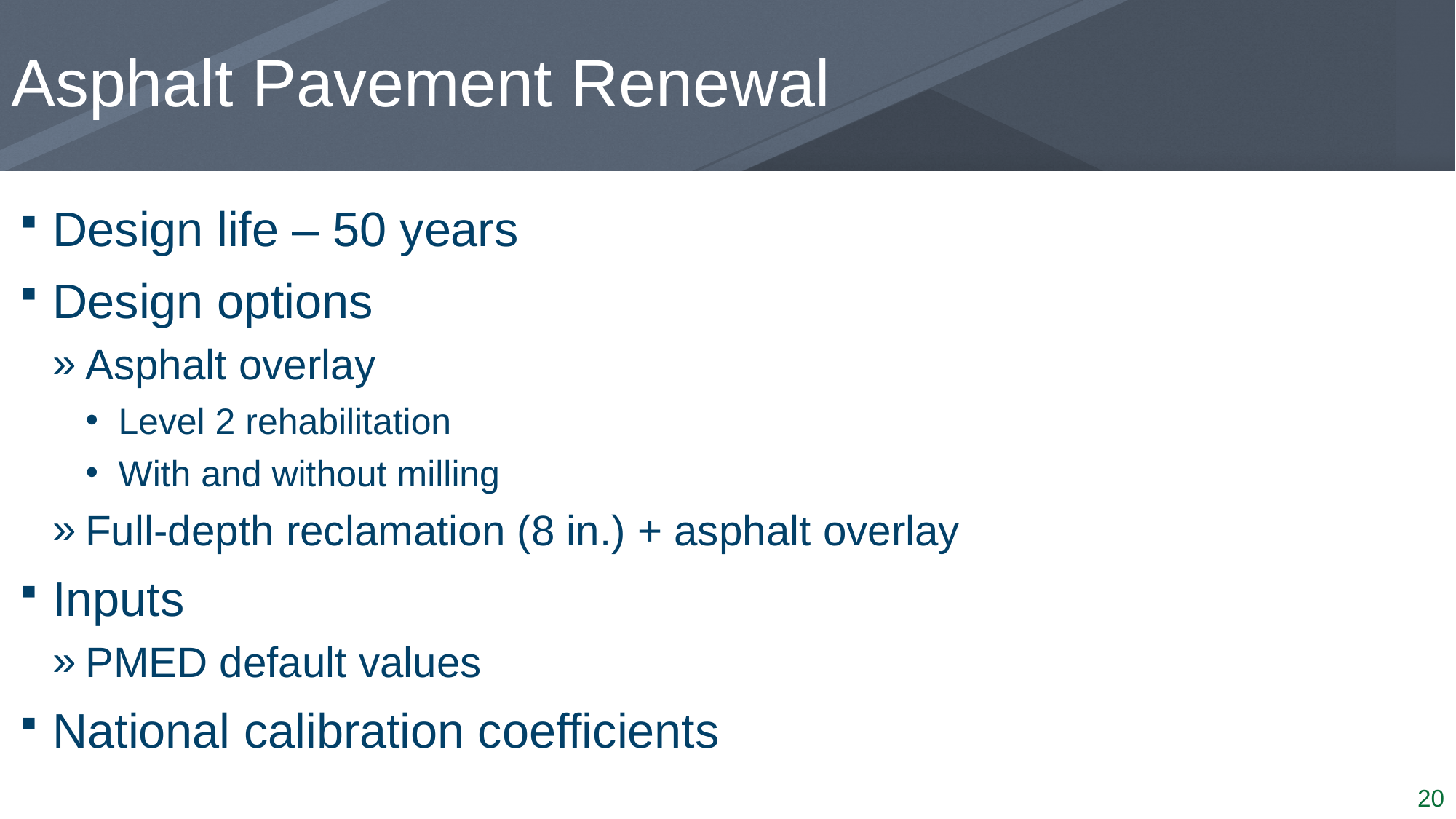

# Asphalt Pavement Renewal
Design life – 50 years
Design options
Asphalt overlay
Level 2 rehabilitation
With and without milling
Full-depth reclamation (8 in.) + asphalt overlay
Inputs
PMED default values
National calibration coefficients